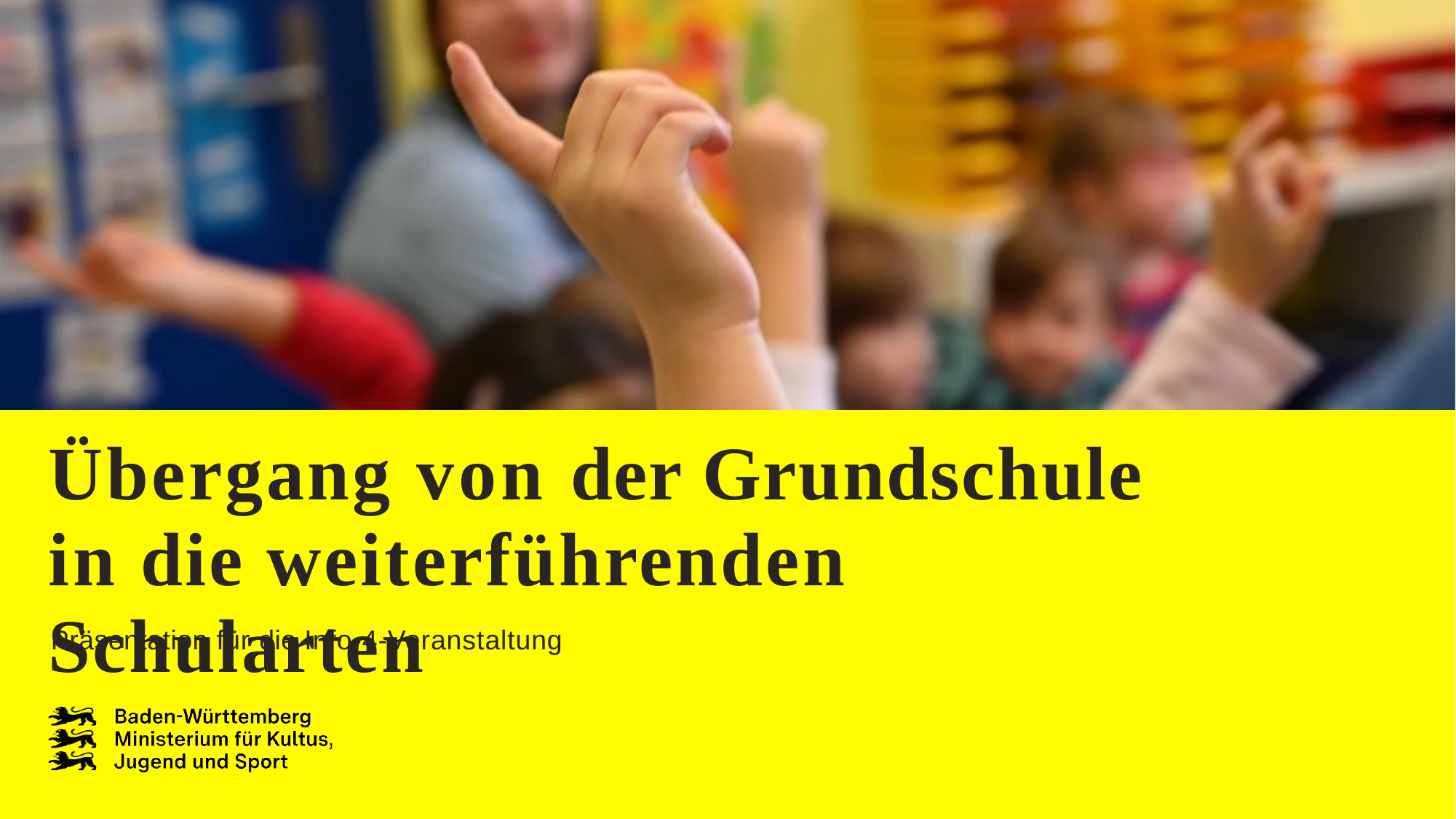

Übergang von der Grundschule
in die weiterführenden Schularten
Präsentation für die Info-4-Veranstaltung